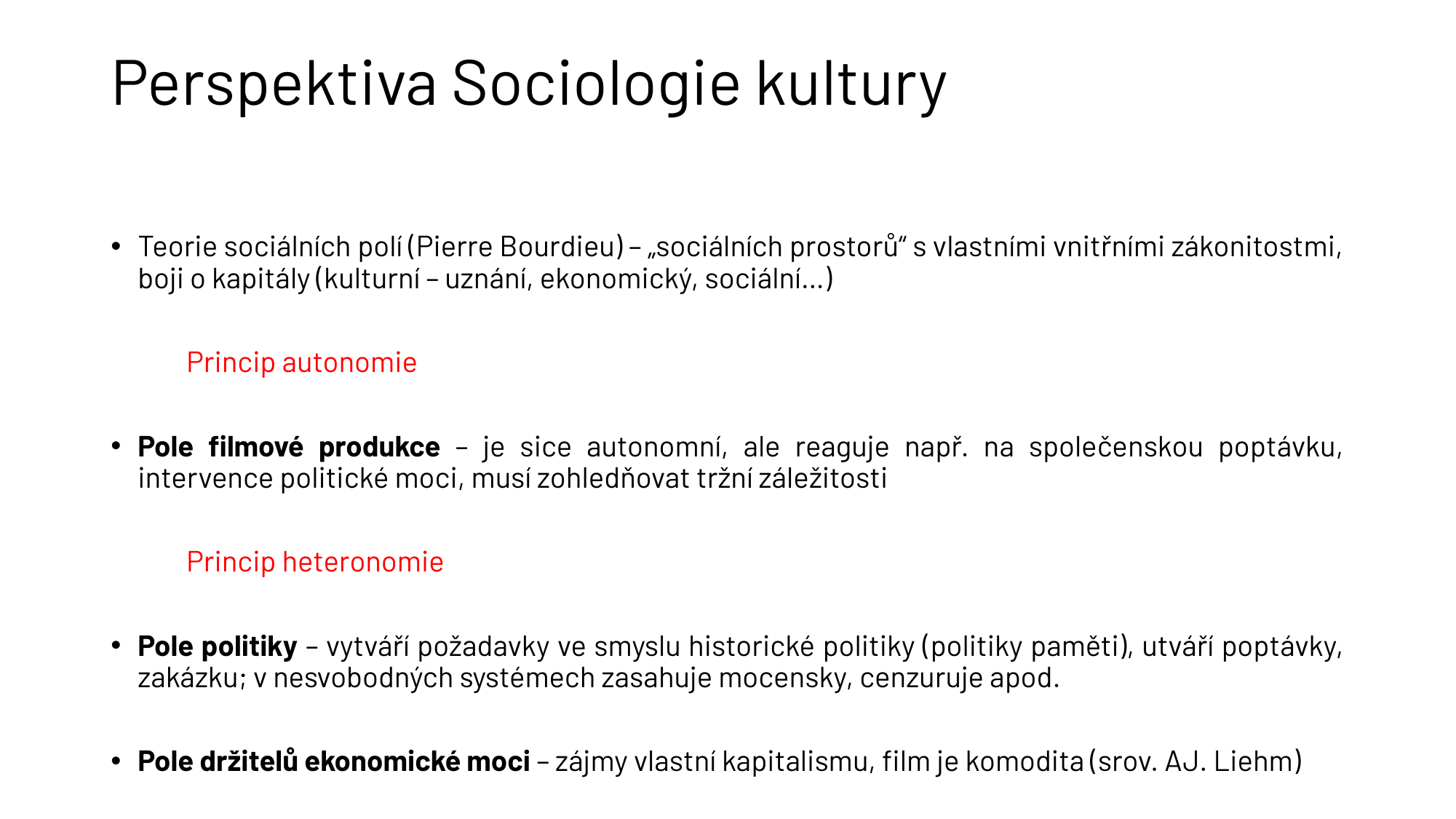

# Perspektiva Sociologie kultury

Teorie sociálních polí (Pierre Bourdieu) – „sociálních prostorů“ s vlastními vnitřními zákonitostmi, boji o kapitály (kulturní – uznání, ekonomický, sociální…)

	Princip autonomie

Pole filmové produkce – je sice autonomní, ale reaguje např. na společenskou poptávku, intervence politické moci, musí zohledňovat tržní záležitosti

	Princip heteronomie

Pole politiky – vytváří požadavky ve smyslu historické politiky (politiky paměti), utváří poptávky, zakázku; v nesvobodných systémech zasahuje mocensky, cenzuruje apod.

Pole držitelů ekonomické moci – zájmy vlastní kapitalismu, film je komodita (srov. AJ. Liehm)